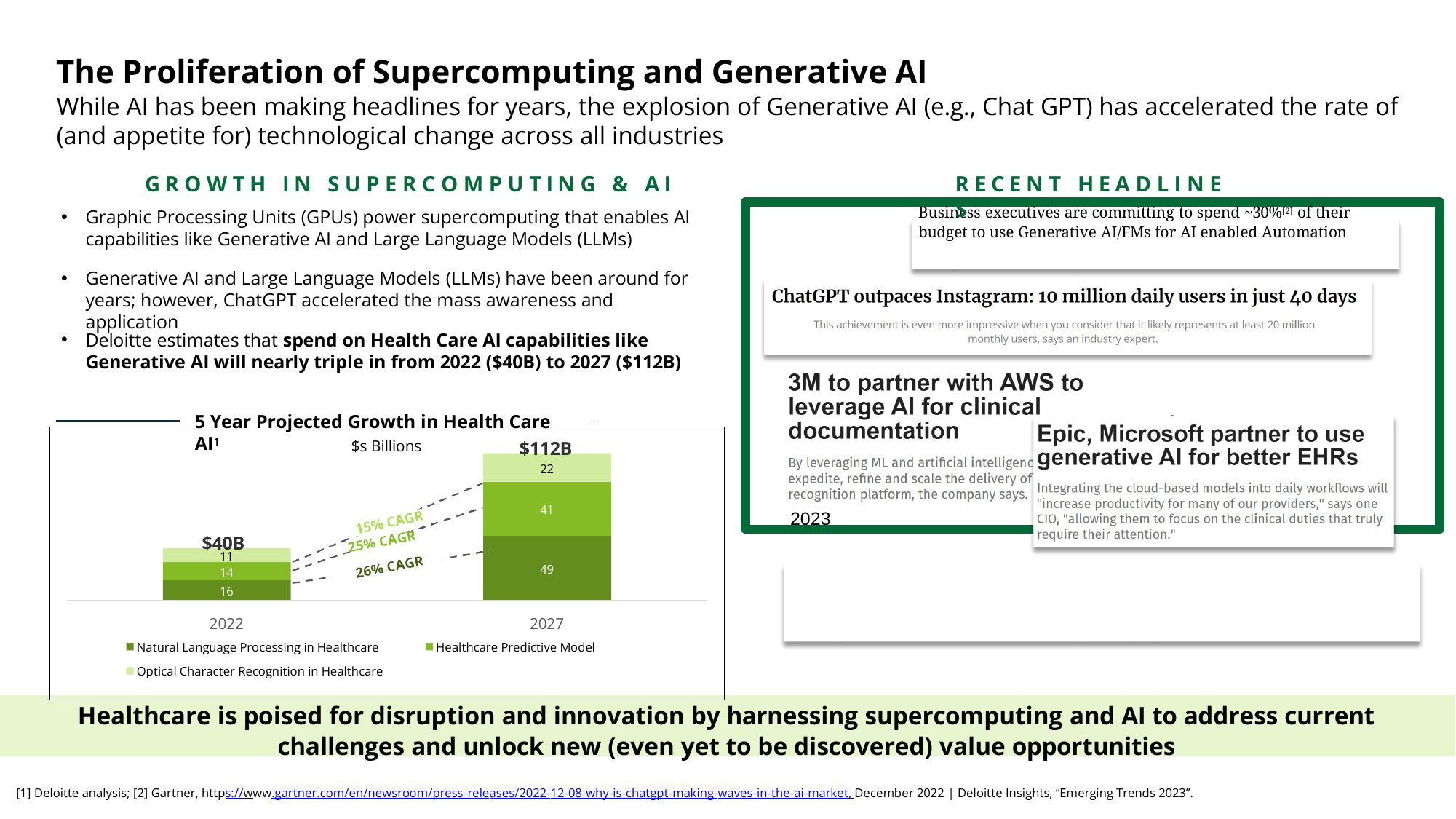

# The Proliferation of Supercomputing and Generative AI
While AI has been making headlines for years, the explosion of Generative AI (e.g., Chat GPT) has accelerated the rate of (and appetite for) technological change across all industries
GR O W TH   IN   S U P E R C O M P U TIN G   &   AI
Graphic Processing Units (GPUs) power supercomputing that enables AI capabilities like Generative AI and Large Language Models (LLMs)
R ECEN T   HEA D L I N E S
Business executives are committing to spend ~30%[2]  of their budget to use Generative AI/FMs for AI enabled Automation

This is the best-performing stock in the S&P this year
24 April 2023
[GPU] Chipmaker NVIDIA is the highest-flying stock in the S&P 500 in 2023

Generative AI and Large Language Models (LLMs) have been around for years; however, ChatGPT accelerated the mass awareness and application

Deloitte estimates that spend on Health Care AI capabilities like Generative AI will nearly triple in from 2022 ($40B) to 2027 ($112B)

5 Year Projected Growth in Health Care AI1

$s Billions
$112B

22

41
$40B

11

49

14

16

2022
Natural Language Processing in Healthcare
Optical Character Recognition in Healthcare
2027
Healthcare Predictive Model

Healthcare is poised for disruption and innovation by harnessing supercomputing and AI to address current challenges and unlock new (even yet to be discovered) value opportunities
[1] Deloitte analysis; [2] Gartner, https://www.gartner.com/en/newsroom/press-releases/2022-12-08-why-is-chatgpt-making-waves-in-the-ai-market, December 2022 | Deloitte Insights, “Emerging Trends 2023”.